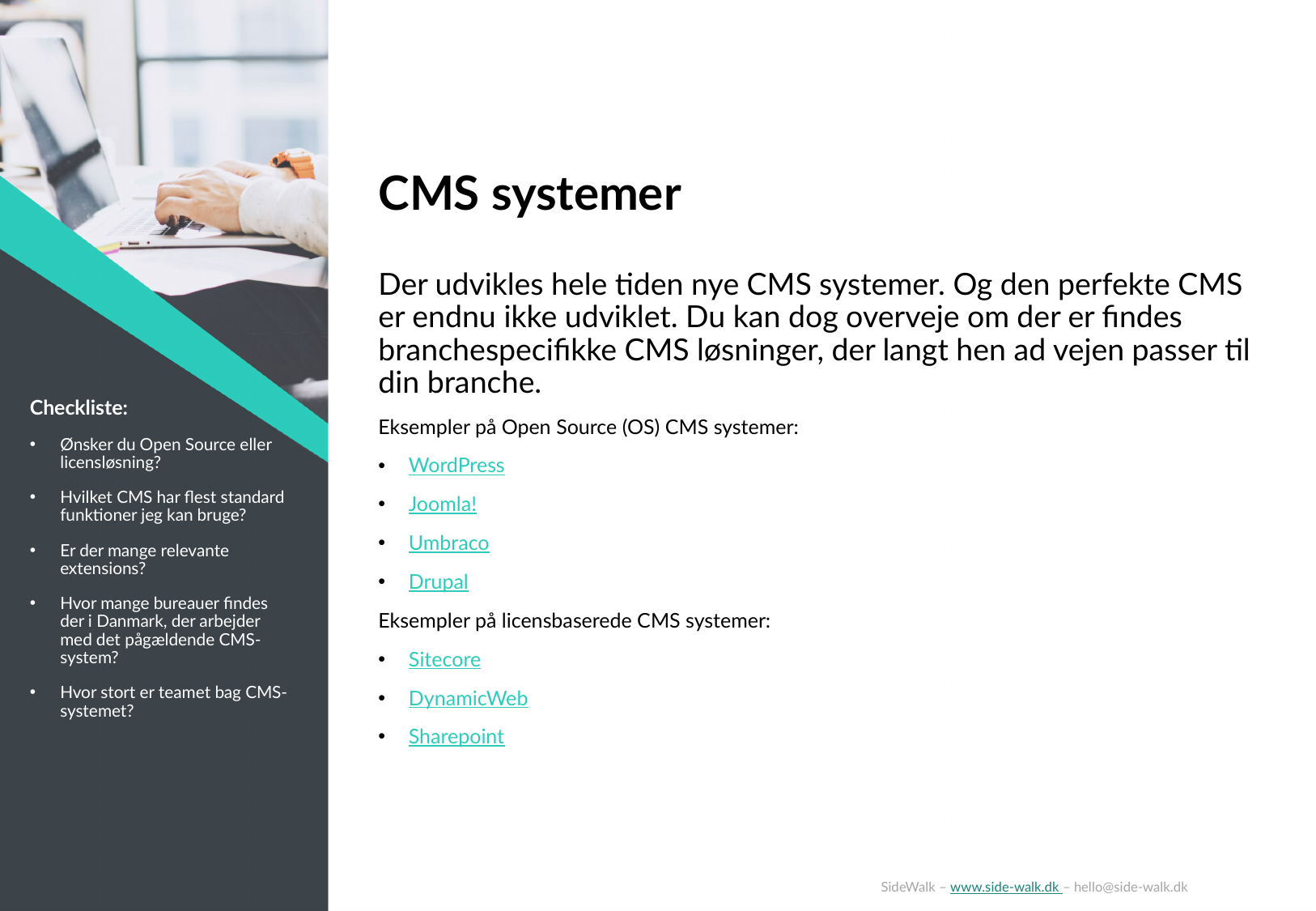

# CMS systemer
Der udvikles hele tiden nye CMS systemer. Og den perfekte CMS er endnu ikke udviklet. Du kan dog overveje om der er findes branchespecifikke CMS løsninger, der langt hen ad vejen passer til din branche.
Eksempler på Open Source (OS) CMS systemer:
WordPress
Joomla!
Umbraco
Drupal
Eksempler på licensbaserede CMS systemer:
Sitecore
DynamicWeb
Sharepoint

Checkliste:
Ønsker du Open Source eller licensløsning?
Hvilket CMS har flest standard funktioner jeg kan bruge?
Er der mange relevante extensions?
Hvor mange bureauer findes der i Danmark, der arbejder med det pågældende CMS- system?
Hvor stort er teamet bag CMS- systemet?
SideWalk – www.side-walk.dk – hello@side-walk.dk